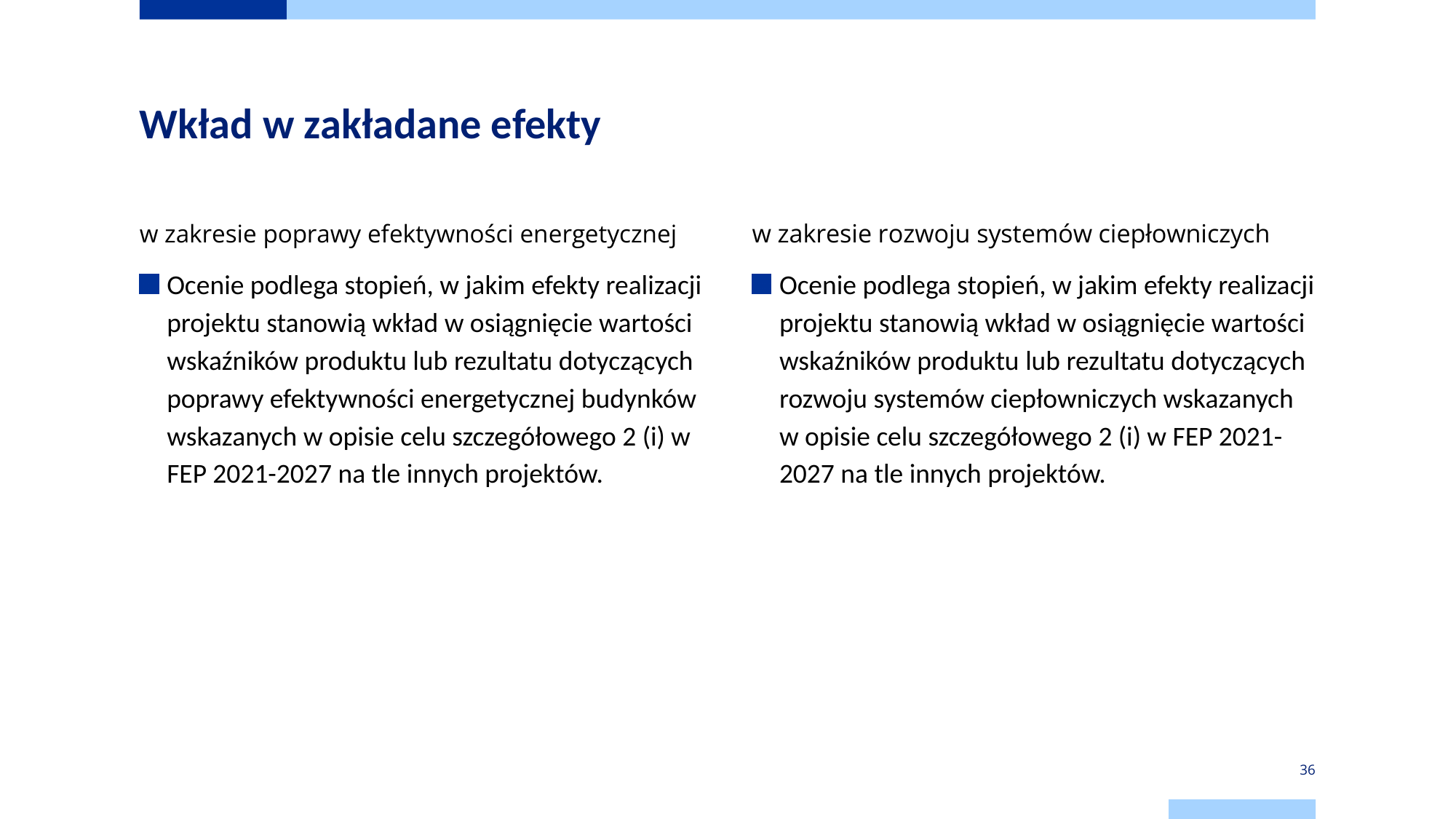

# Wkład w zakładane efekty
w zakresie rozwoju systemów ciepłowniczych
Ocenie podlega stopień, w jakim efekty realizacji projektu stanowią wkład w osiągnięcie wartości wskaźników produktu lub rezultatu dotyczących rozwoju systemów ciepłowniczych wskazanych w opisie celu szczegółowego 2 (i) w FEP 2021-2027 na tle innych projektów.

w zakresie poprawy efektywności energetycznej
Ocenie podlega stopień, w jakim efekty realizacji projektu stanowią wkład w osiągnięcie wartości wskaźników produktu lub rezultatu dotyczących poprawy efektywności energetycznej budynków wskazanych w opisie celu szczegółowego 2 (i) w FEP 2021-2027 na tle innych projektów.

36